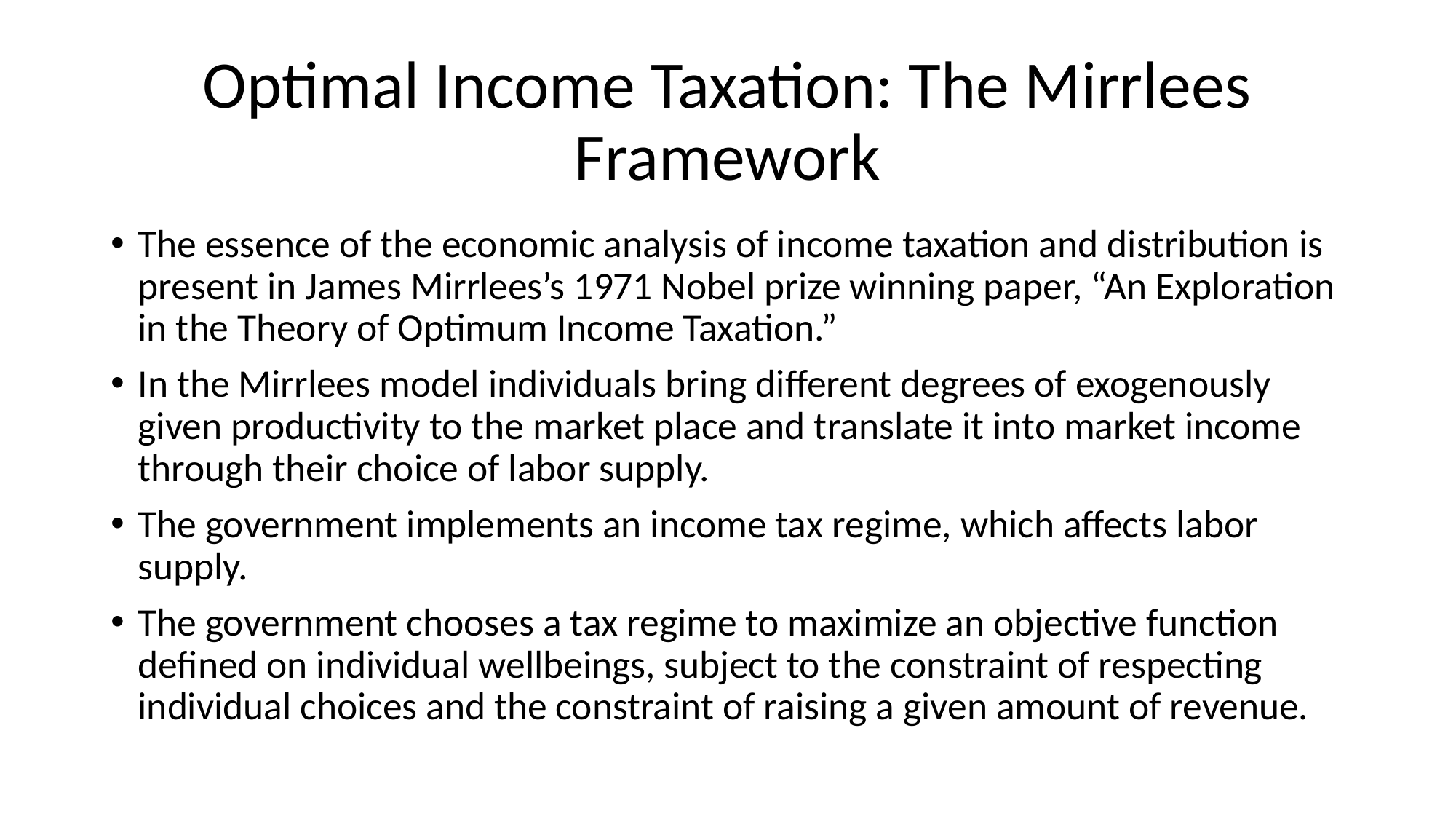

# Optimal Income Taxation: The Mirrlees Framework
The essence of the economic analysis of income taxation and distribution is present in James Mirrlees’s 1971 Nobel prize winning paper, “An Exploration in the Theory of Optimum Income Taxation.”
In the Mirrlees model individuals bring different degrees of exogenously given productivity to the market place and translate it into market income through their choice of labor supply.
The government implements an income tax regime, which affects labor supply.
The government chooses a tax regime to maximize an objective function defined on individual wellbeings, subject to the constraint of respecting individual choices and the constraint of raising a given amount of revenue.